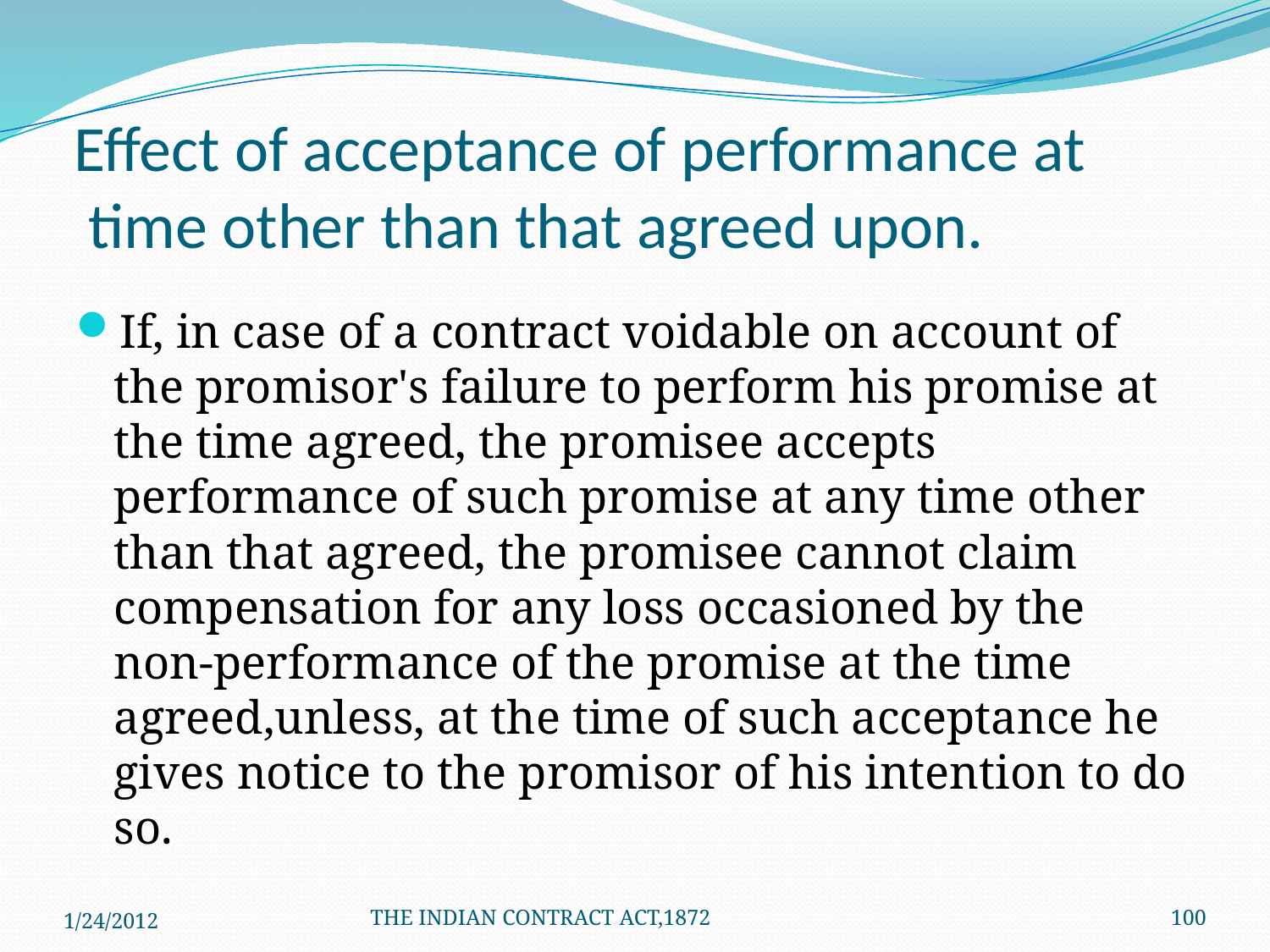

# Effect of acceptance of performance at time other than that agreed upon.
If, in case of a contract voidable on account of the promisor's failure to perform his promise at the time agreed, the promisee accepts performance of such promise at any time other than that agreed, the promisee cannot claim compensation for any loss occasioned by the non-performance of the promise at the time agreed,unless, at the time of such acceptance he gives notice to the promisor of his intention to do so.
1/24/2012
THE INDIAN CONTRACT ACT,1872
100